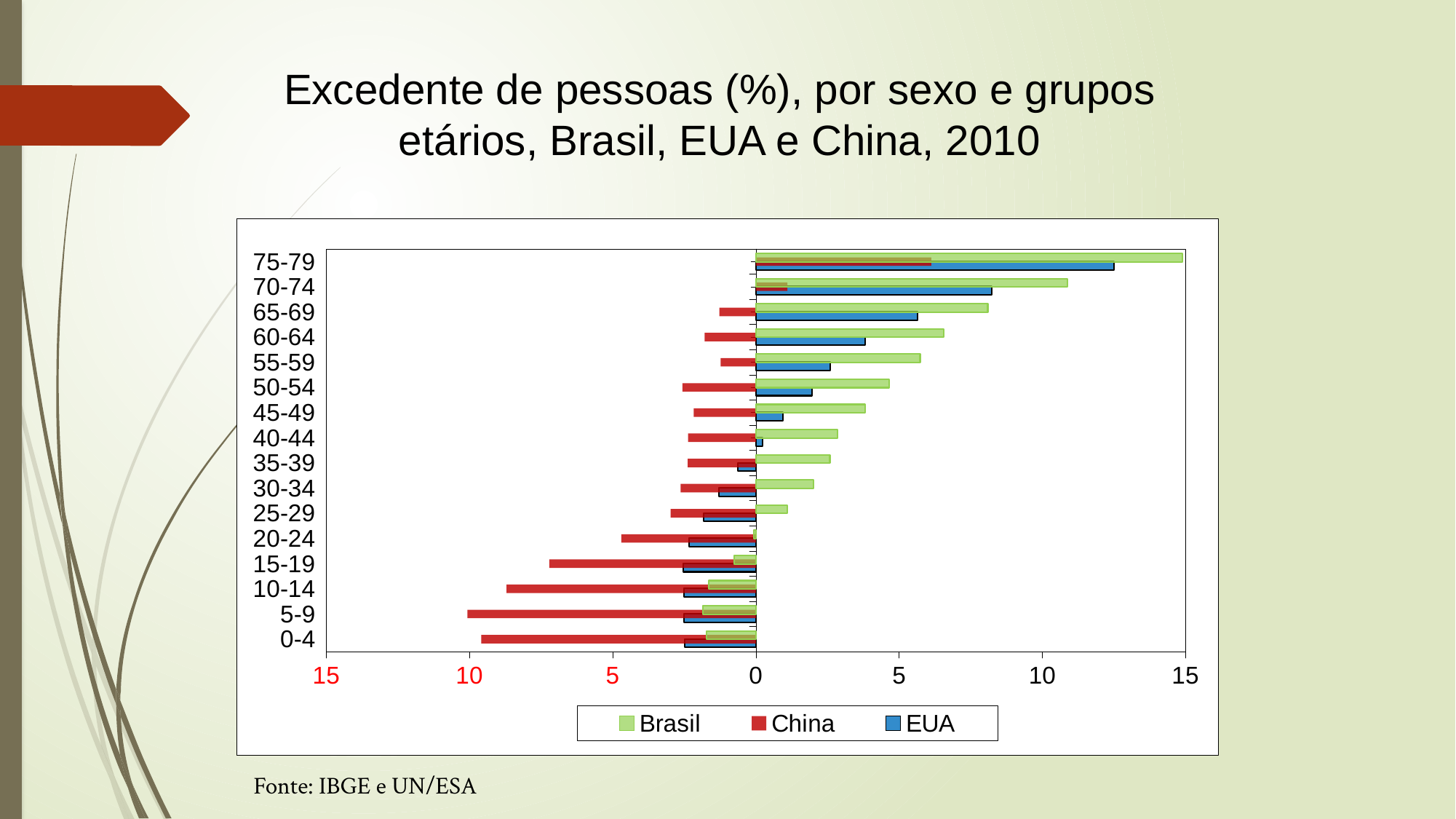

Excedente de pessoas (%), por sexo e grupos etários, Brasil, EUA e China, 2010

### Chart

| Category |  |  |  |
|---|---|---|---|
| 0-4 | -2.4948782153425904 | -9.58770043130427 | -1.7272350421445268 |
| 5-9 | -2.5021244452837315 | -10.07161989722608 | -1.8584521384928792 |
| 10-14 | -2.5096067175862236 | -8.702181891254453 | -1.653167646732504 |
| 15-19 | -2.538705215723018 | -7.2137357822026935 | -0.7510368792736246 |
| 20-24 | -2.332413424730678 | -4.695379694155673 | -0.07751079614660905 |
| 25-29 | -1.8296013107591373 | -2.9761075854934647 | 1.095706618962424 |
| 30-34 | -1.2999952554917678 | -2.626834921452485 | 2.004616692989919 |
| 35-39 | -0.6248211389869317 | -2.3825597990035567 | 2.586681342872881 |
| 40-44 | 0.22779043280182407 | -2.3660901532160565 | 2.8470795421191752 |
| 45-49 | 0.9514706521266924 | -2.171126422047749 | 3.8219641993226827 |
| 50-54 | 1.9570256776034238 | -2.5599959324791537 | 4.645476772616139 |
| 55-59 | 2.593791080999101 | -1.228466893642963 | 5.7333640340778524 |
| 60-64 | 3.8130751187827028 | -1.7889250104429573 | 6.553540081919247 |
| 65-69 | 5.6339163375513746 | -1.2744896912503838 | 8.097484276729636 |
| 70-74 | 8.243881494203512 | 1.102230243650896 | 10.873983739837406 |
| 75-79 | 12.493224932249326 | 6.125311015607329 | 14.899925871015562 |
Fonte: IBGE e UN/ESA